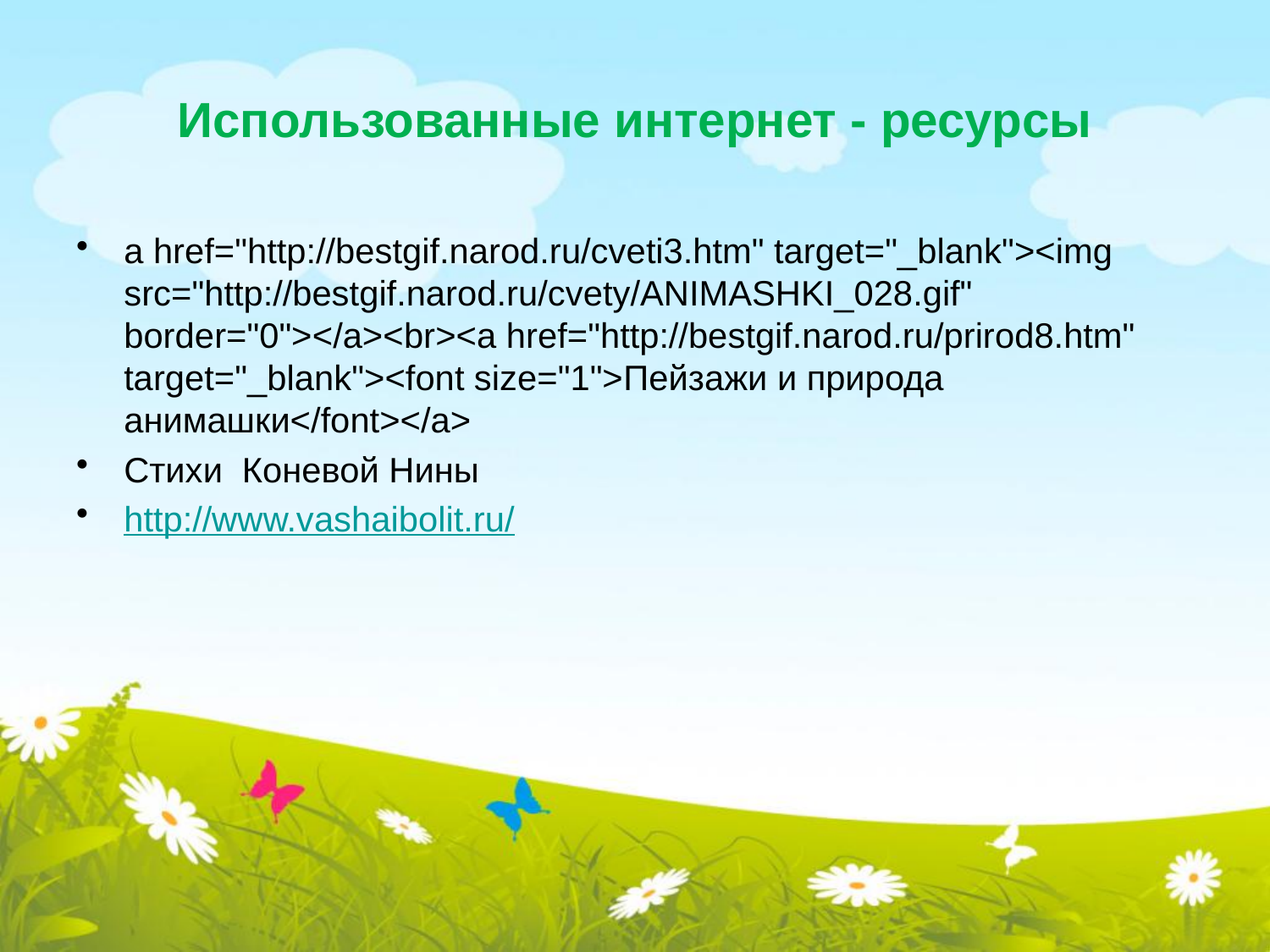

# Использованные интернет - ресурсы
a href="http://bestgif.narod.ru/cveti3.htm" target="_blank"><img src="http://bestgif.narod.ru/cvety/ANIMASHKI_028.gif" border="0"></a><br><a href="http://bestgif.narod.ru/prirod8.htm" target="_blank"><font size="1">Пейзажи и природа анимашки</font></a>
Стихи  Коневой Нины
http://www.vashaibolit.ru/